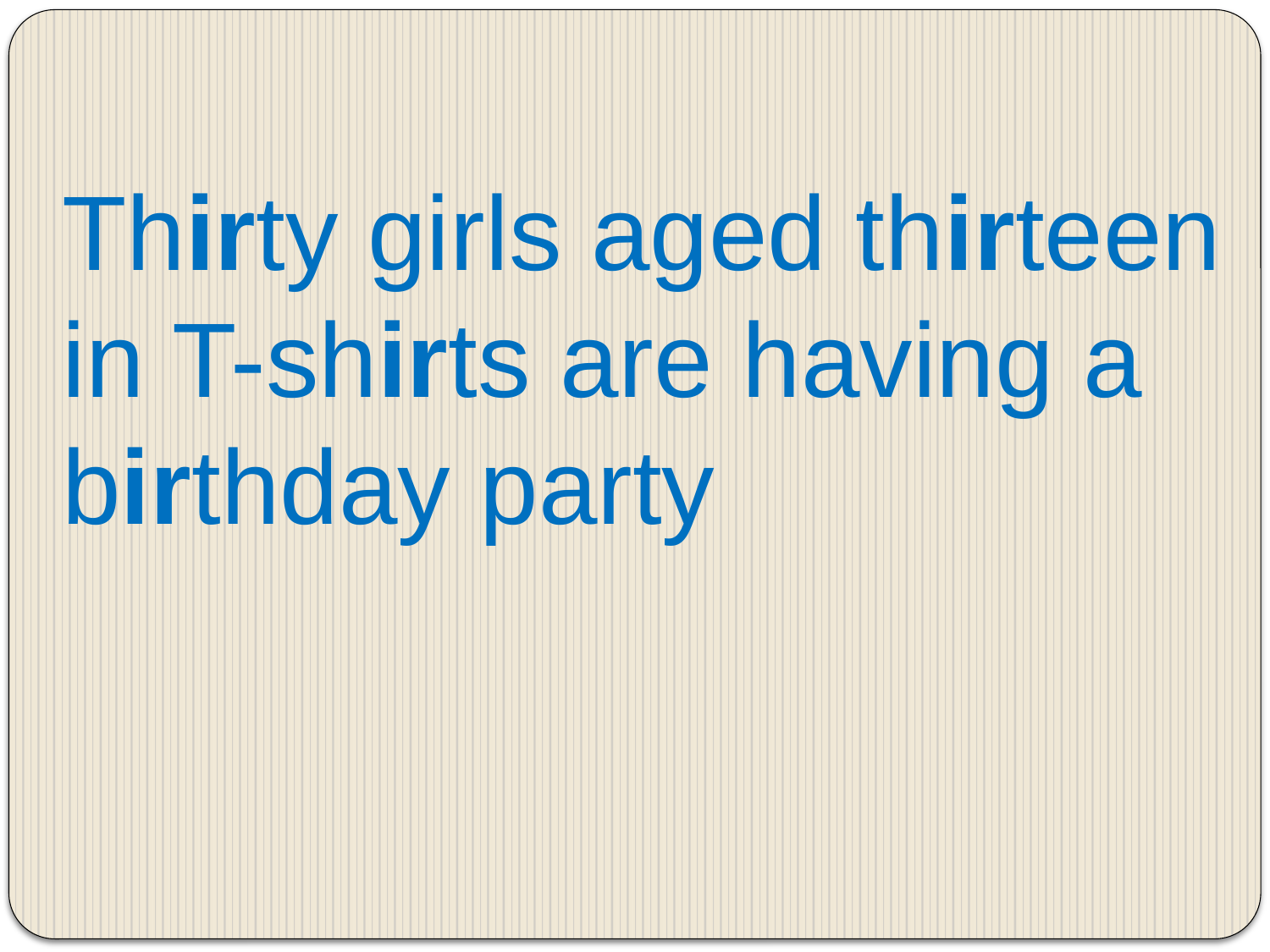

Thirty girls aged thirteen in T-shirts are having a birthday party